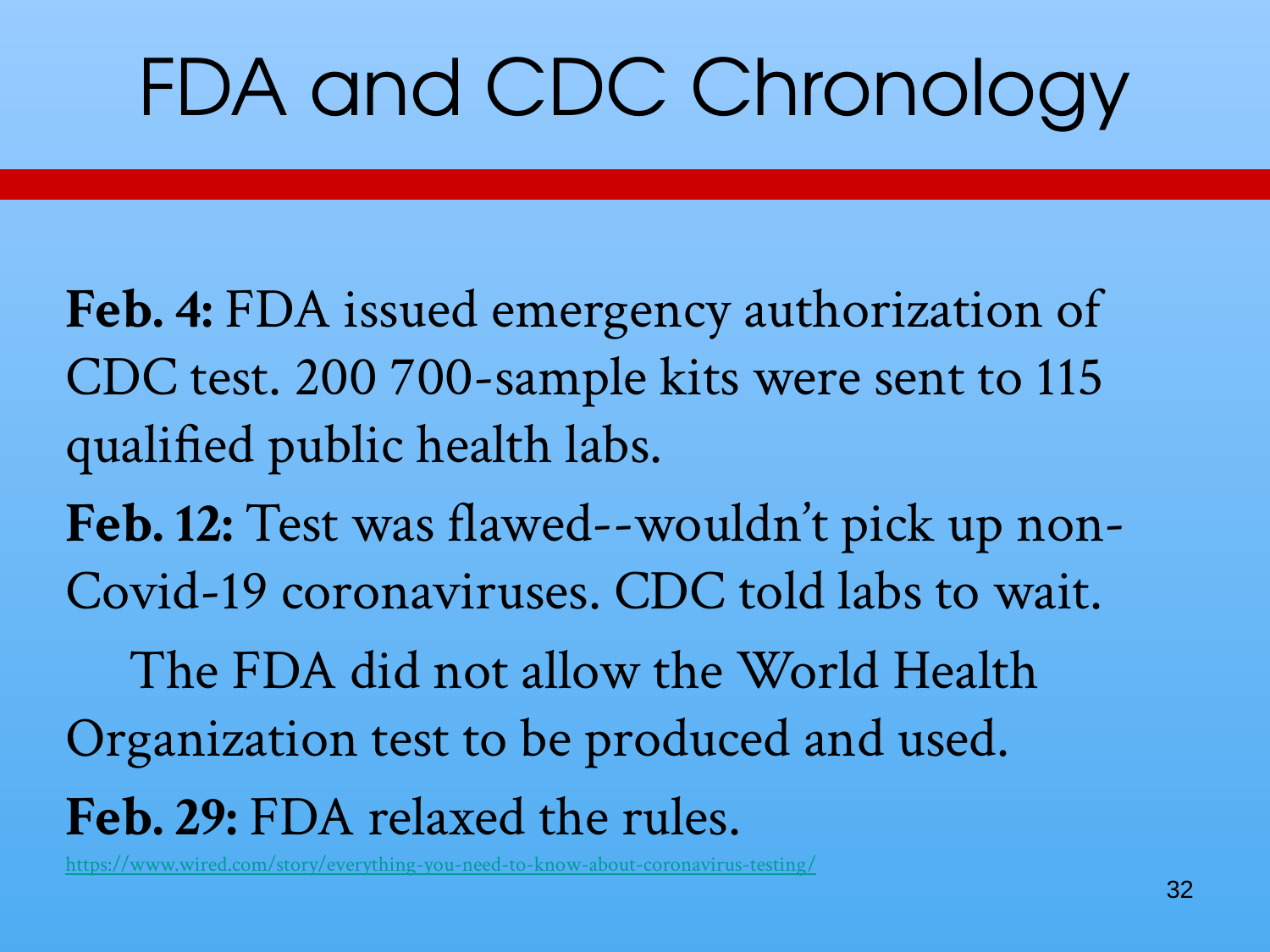

# FDA and CDC Chronology
Feb. 4: FDA issued emergency authorization of CDC test. 200 700-sample kits were sent to 115 qualified public health labs.
Feb. 12: Test was flawed--wouldn’t pick up non- Covid-19 coronaviruses. CDC told labs to wait.
     The FDA did not allow the World Health Organization test to be produced and used.
Feb. 29: FDA relaxed the rules.
https://www.wired.com/story/everything-you-need-to-know-about-coronavirus-testing/

32